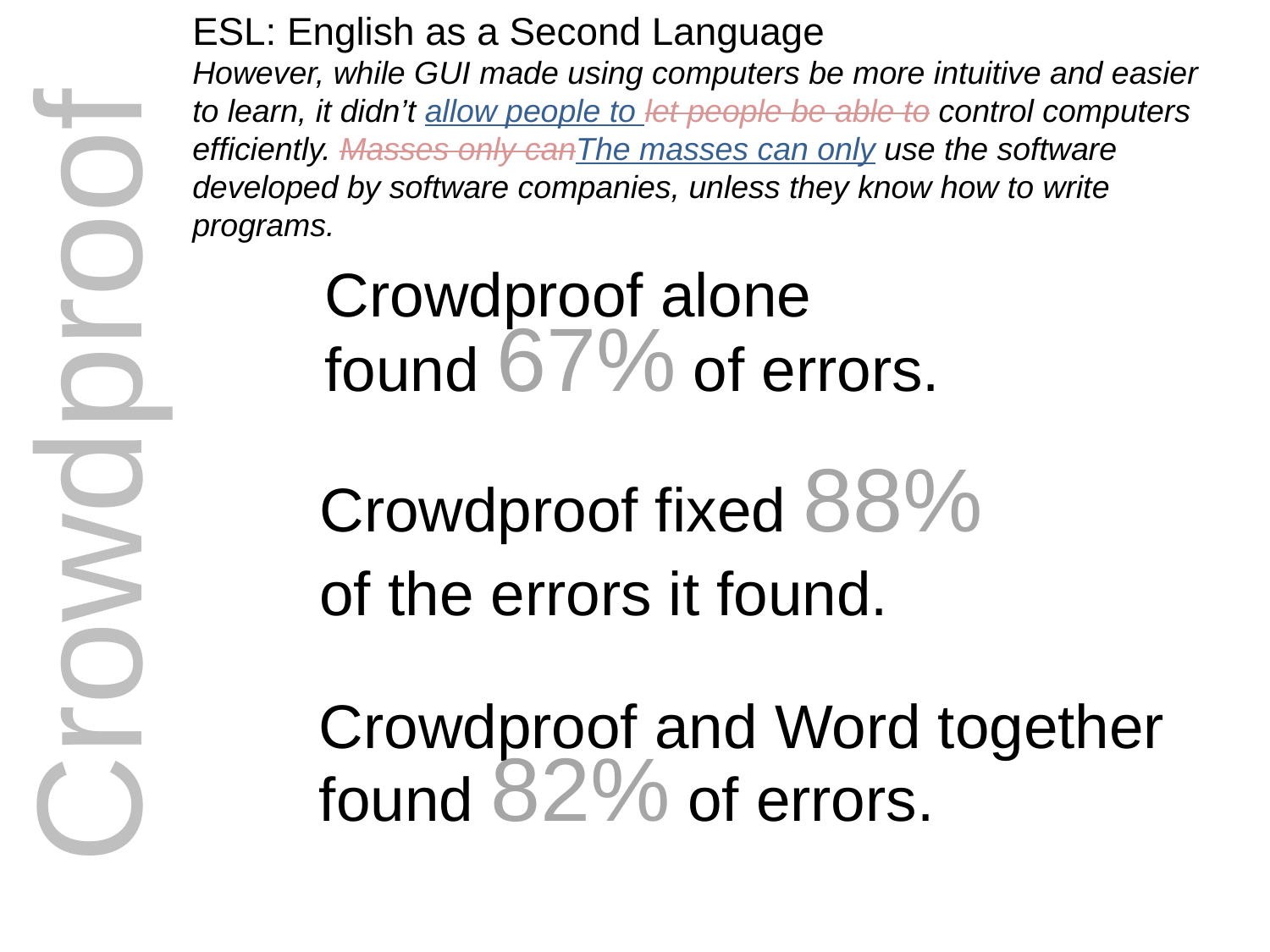

ESL: English as a Second Language
However, while GUI made using computers be more intuitive and easier to learn, it didn’t allow people to let people be able to control computers efficiently. Masses only canThe masses can only use the software developed by software companies, unless they know how to write programs.
Crowdproof alone
found 67% of errors.
Crowdproof
Crowdproof fixed 88%
of the errors it found.
Crowdproof and Word together
found 82% of errors.